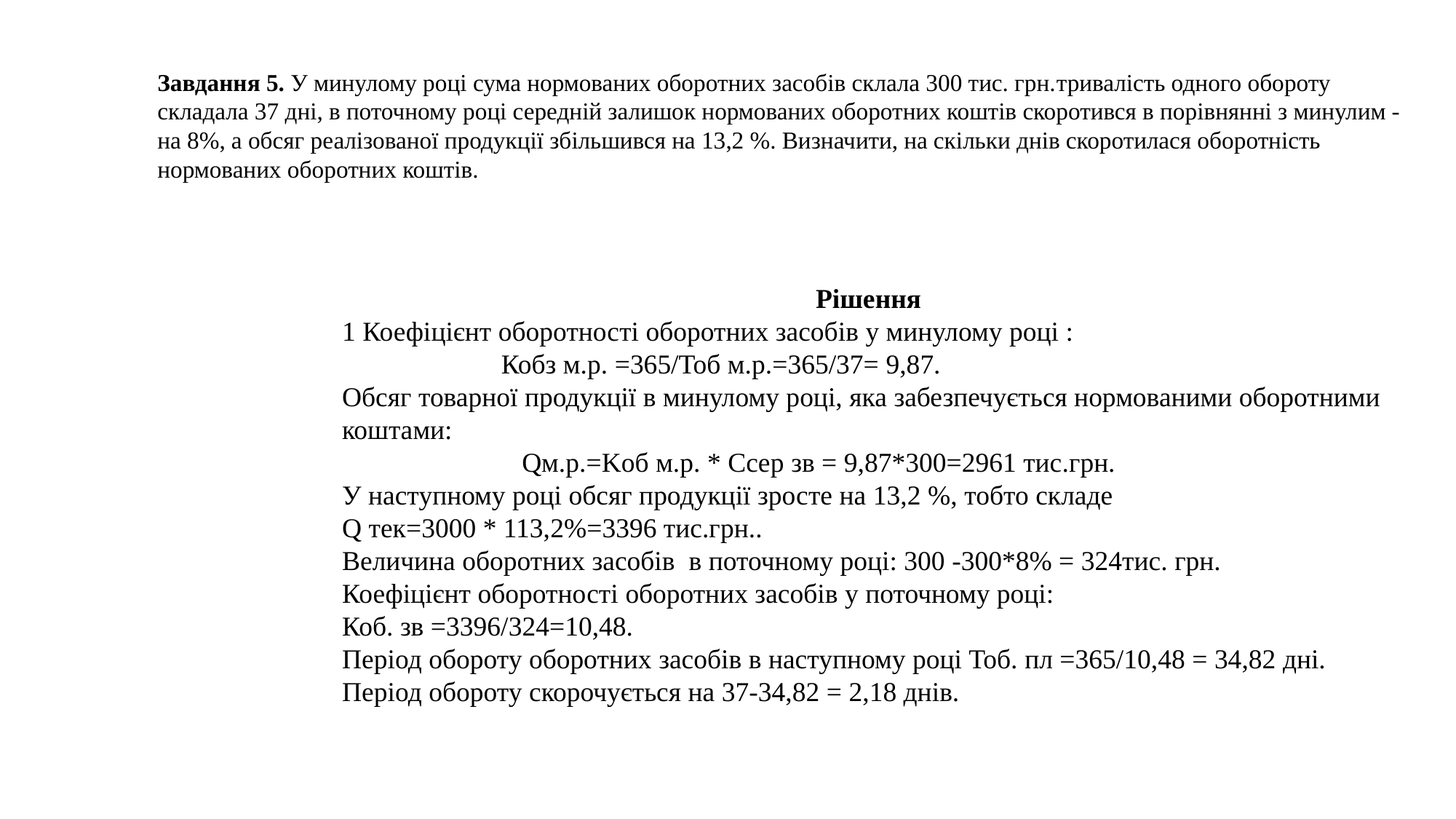

Завдання 5. У минулому році сума нормованих оборотних засобів склала 300 тис. грн.тривалість одного обороту складала 37 дні, в поточному році середній залишок нормованих оборотних коштів скоротився в порівнянні з минулим - на 8%, а обсяг реалізованої продукції збільшився на 13,2 %. Визначити, на скільки днів скоротилася оборотність нормованих оборотних коштів.
Рішення
1 Коефіцієнт оборотності оборотних засобів у минулому році :
                       Кобз м.р. =365/Тоб м.р.=365/37= 9,87.
Обсяг товарної продукції в минулому році, яка забезпечується нормованими оборотними коштами:
                          Qм.р.=Koб м.р. * Ccep зв = 9,87*300=2961 тис.грн.
У наступному році обсяг продукції зросте на 13,2 %, тобто складе
Q тек=3000 * 113,2%=3396 тис.грн..
Величина оборотних засобів  в поточному році: 300 -300*8% = 324тис. грн.
Коефіцієнт оборотності оборотних засобів у поточному році:
Коб. зв =3396/324=10,48.
Період обороту оборотних засобів в наступному році Тоб. пл =365/10,48 = 34,82 дні.
Період обороту скорочується на 37-34,82 = 2,18 днів.